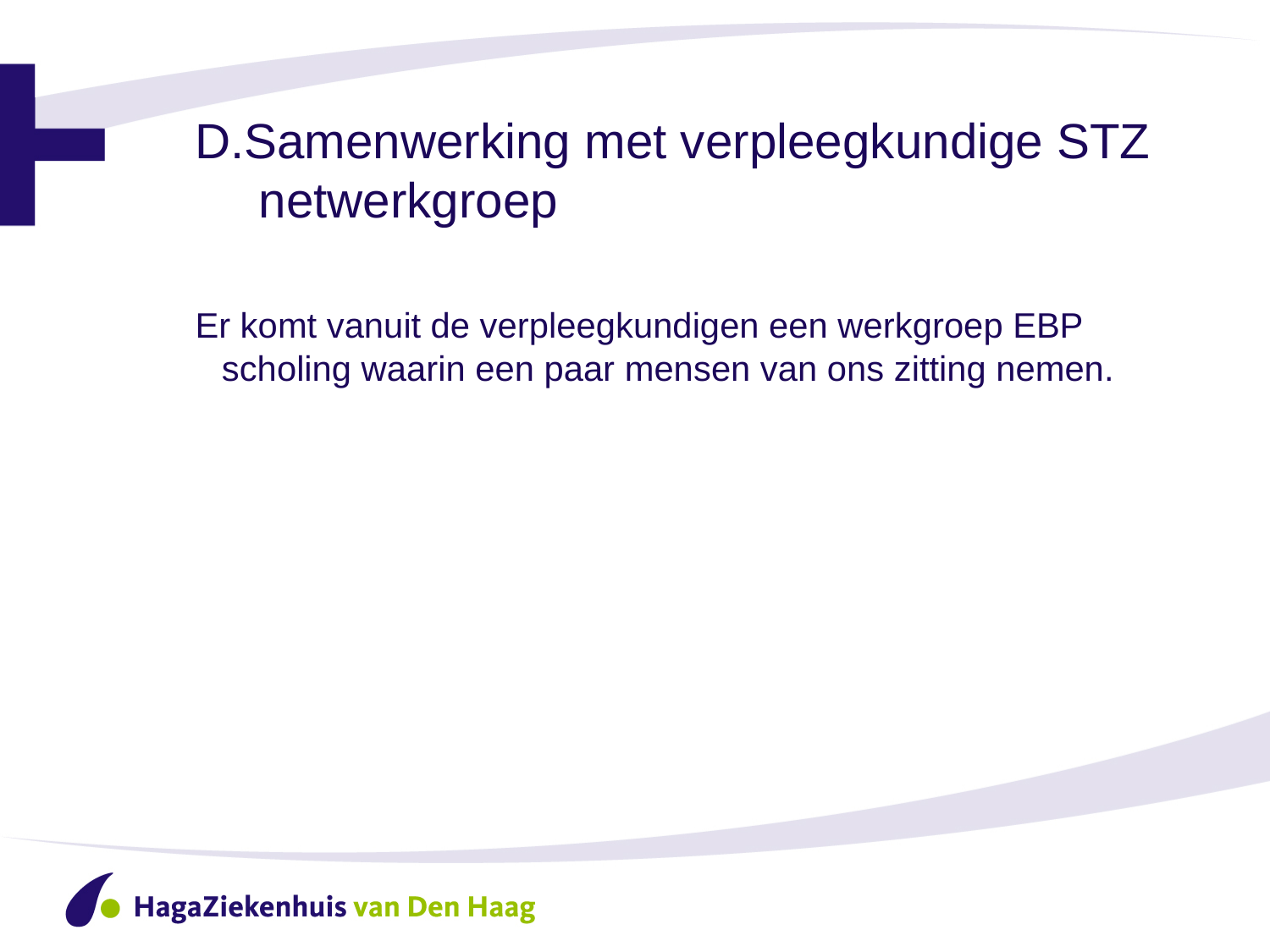

# D.Samenwerking met verpleegkundige STZ netwerkgroep

Er komt vanuit de verpleegkundigen een werkgroep EBP scholing waarin een paar mensen van ons zitting nemen.